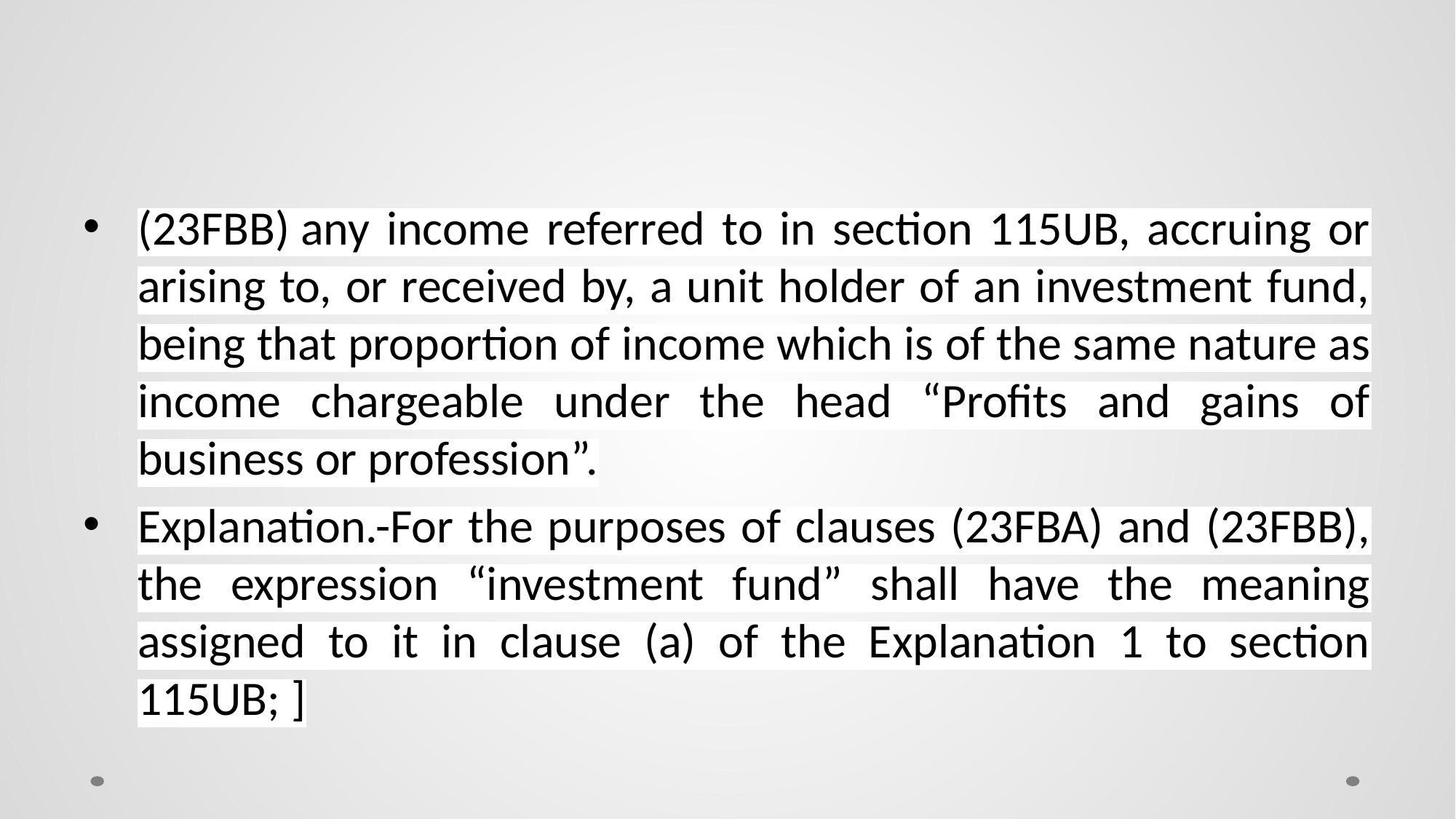

#
(23FBB) any income referred to in section 115UB, accruing or arising to, or received by, a unit holder of an investment fund, being that proportion of income which is of the same nature as income chargeable under the head “Profits and gains of business or profession”.
Explanation.-For the purposes of clauses (23FBA) and (23FBB), the expression “investment fund” shall have the meaning assigned to it in clause (a) of the Explanation 1 to section 115UB; ]